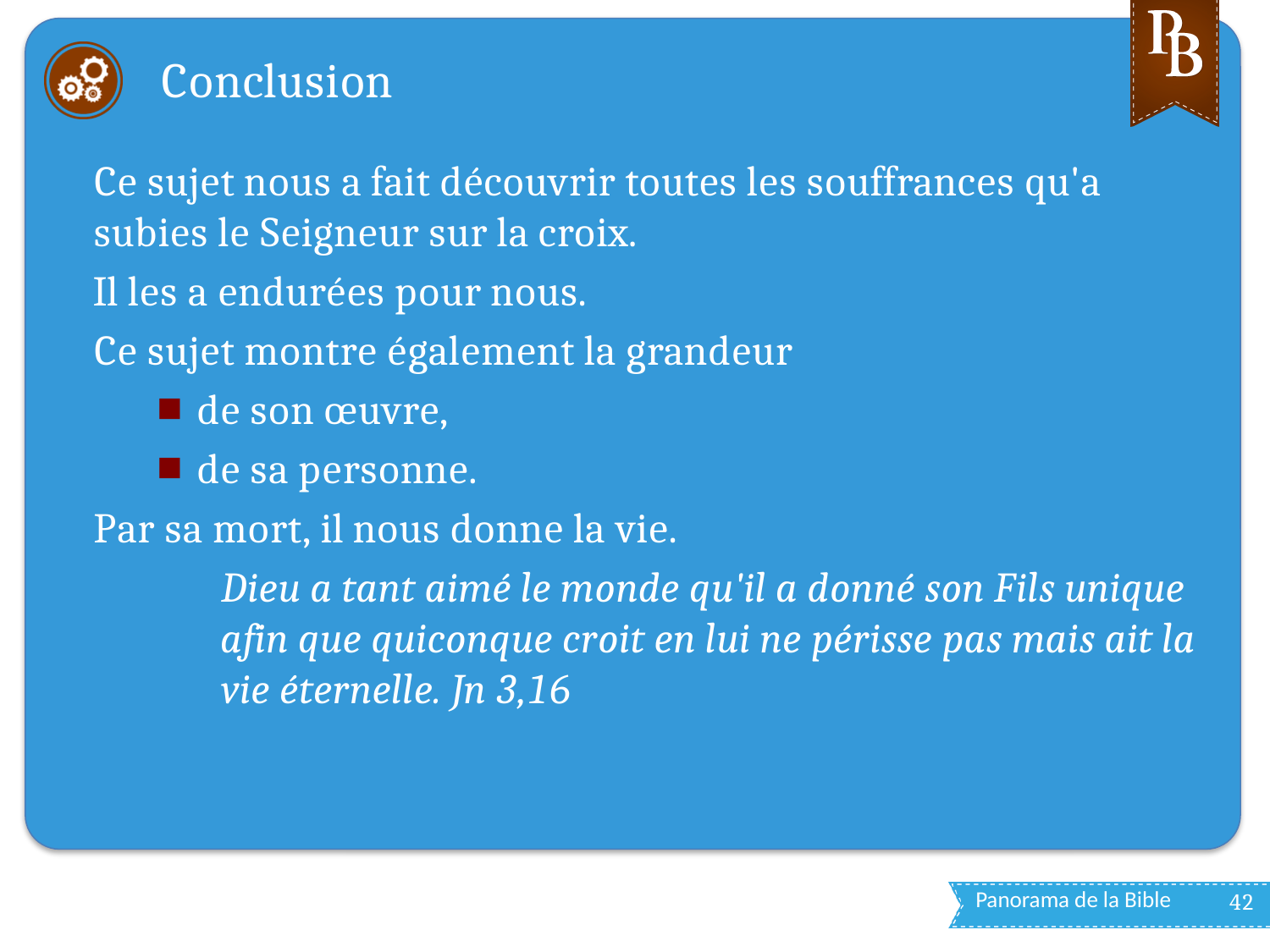

# Conclusion
Ce sujet nous a fait découvrir toutes les souffrances qu'a subies le Seigneur sur la croix.
Il les a endurées pour nous.
Ce sujet montre également la grandeur
de son œuvre,
de sa personne.
Par sa mort, il nous donne la vie.
Dieu a tant aimé le monde qu'il a donné son Fils unique afin que quiconque croit en lui ne périsse pas mais ait la vie éternelle. Jn 3,16